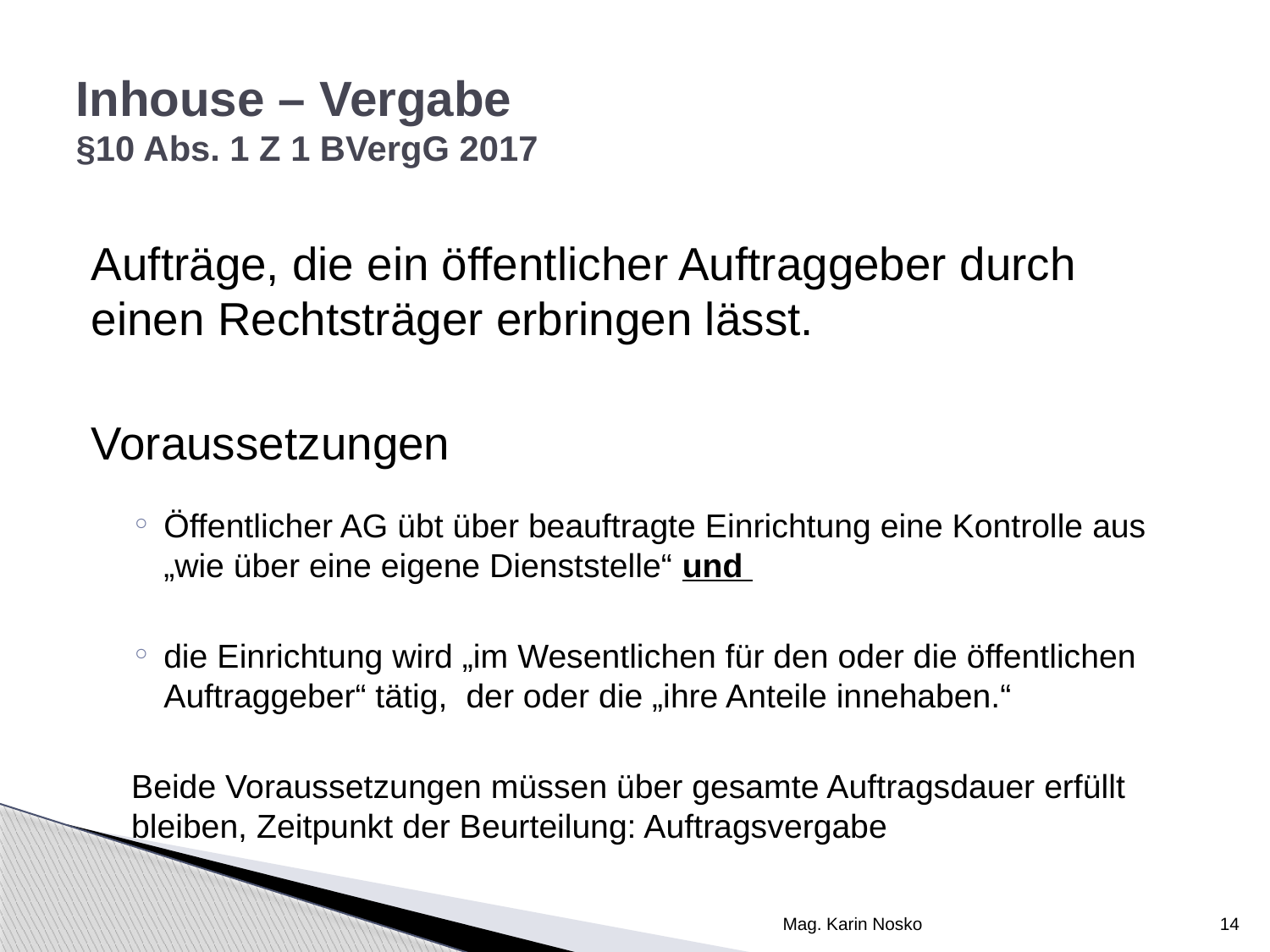

# Inhouse – Vergabe §10 Abs. 1 Z 1 BVergG 2017
Aufträge, die ein öffentlicher Auftraggeber durch einen Rechtsträger erbringen lässt.

Voraussetzungen

Öffentlicher AG übt über beauftragte Einrichtung eine Kontrolle aus „wie über eine eigene Dienststelle“ und

die Einrichtung wird „im Wesentlichen für den oder die öffentlichen Auftraggeber“ tätig,  der oder die „ihre Anteile innehaben.“

Beide Voraussetzungen müssen über gesamte Auftragsdauer erfüllt bleiben, Zeitpunkt der Beurteilung: Auftragsvergabe
Mag. Karin Nosko
14